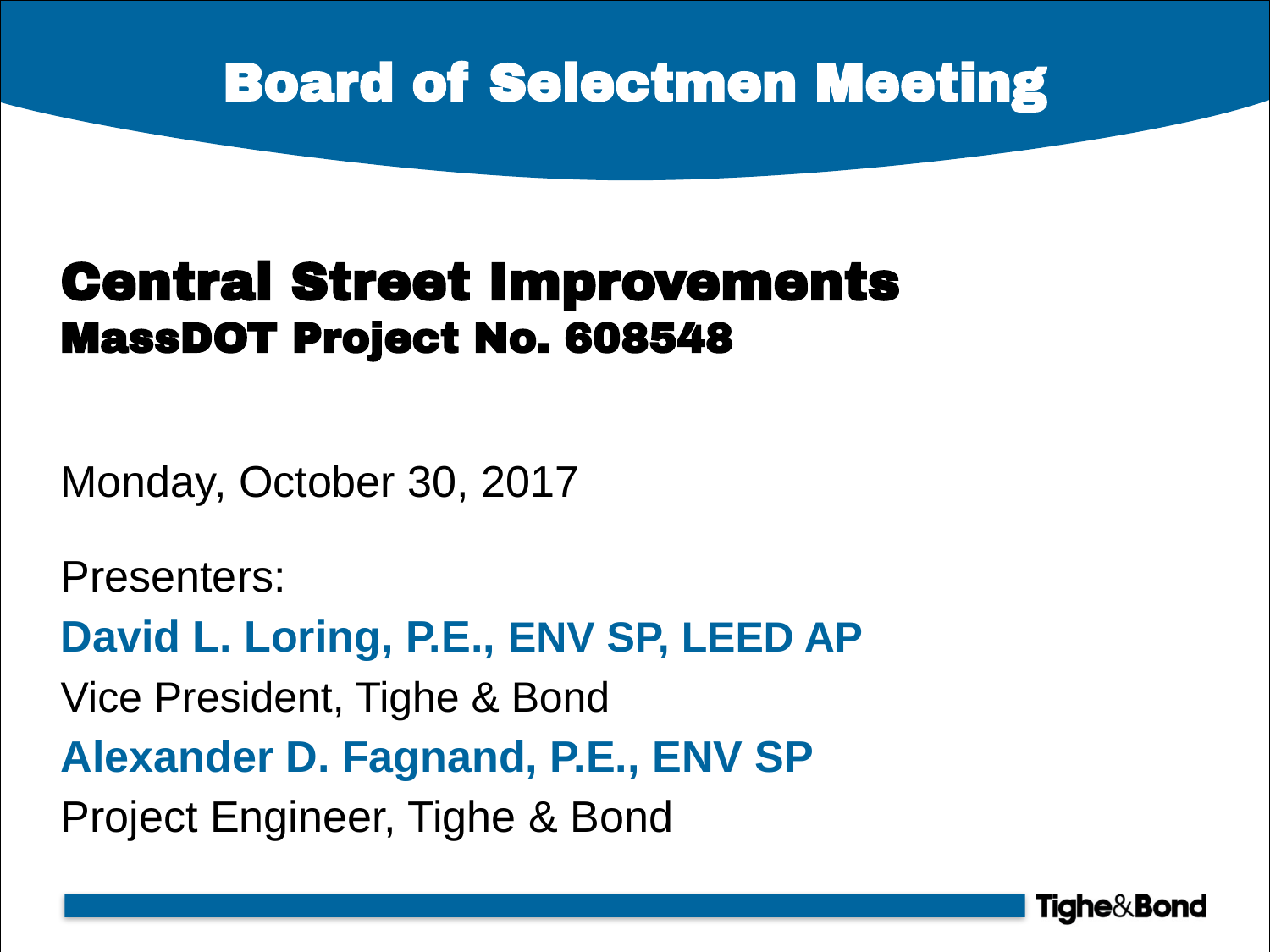

# Board of Selectmen Meeting
Central Street Improvements
MassDOT Project No. 608548

Monday, October 30, 2017

Presenters:
David L. Loring, P.E., ENV SP, LEED AP
Vice President, Tighe & Bond
Alexander D. Fagnand, P.E., ENV SP
Project Engineer, Tighe & Bond